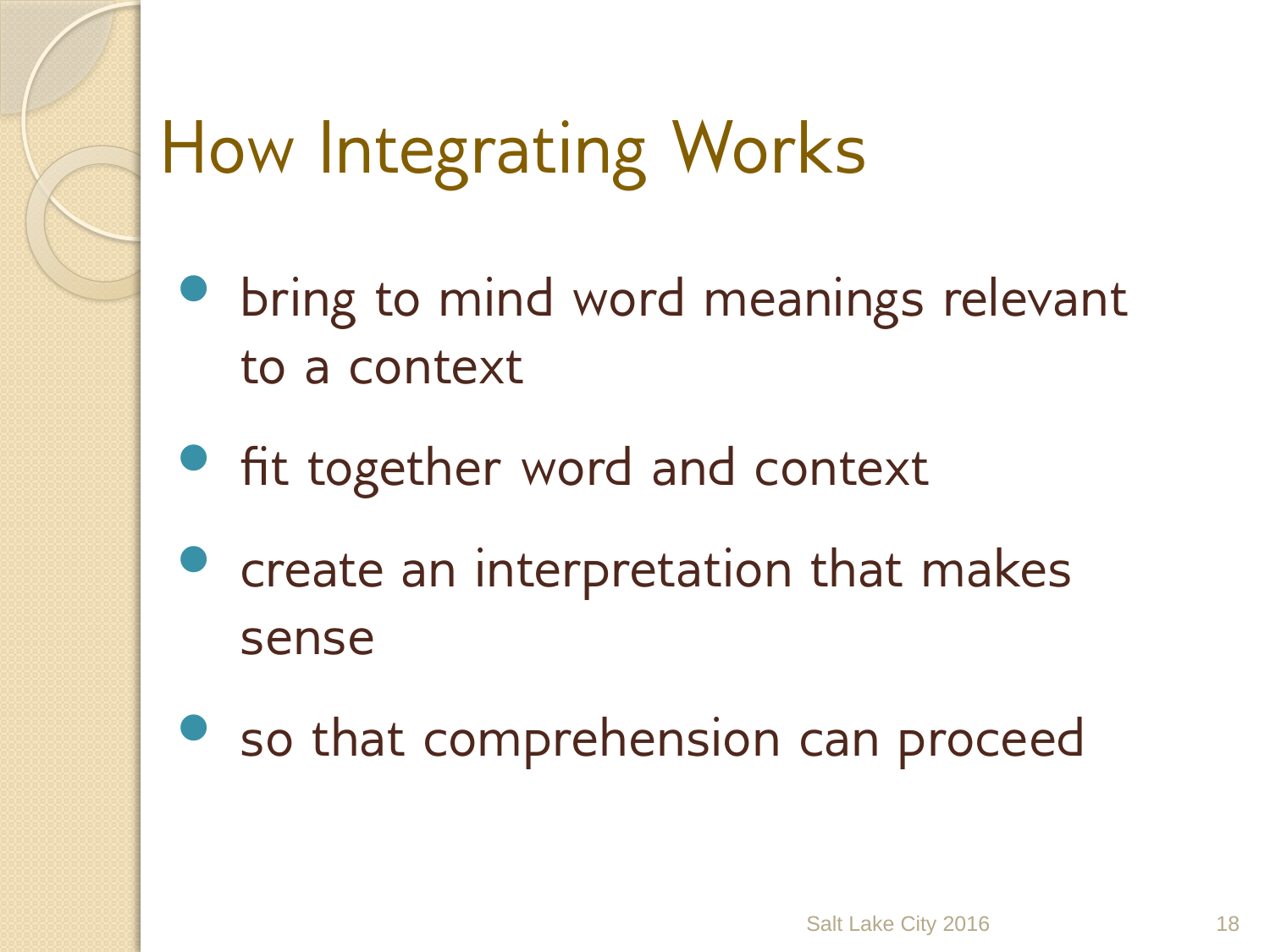

# How Integrating Works
bring to mind word meanings relevant to a context
fit together word and context
create an interpretation that makes sense
so that comprehension can proceed

Salt Lake City 2016
18